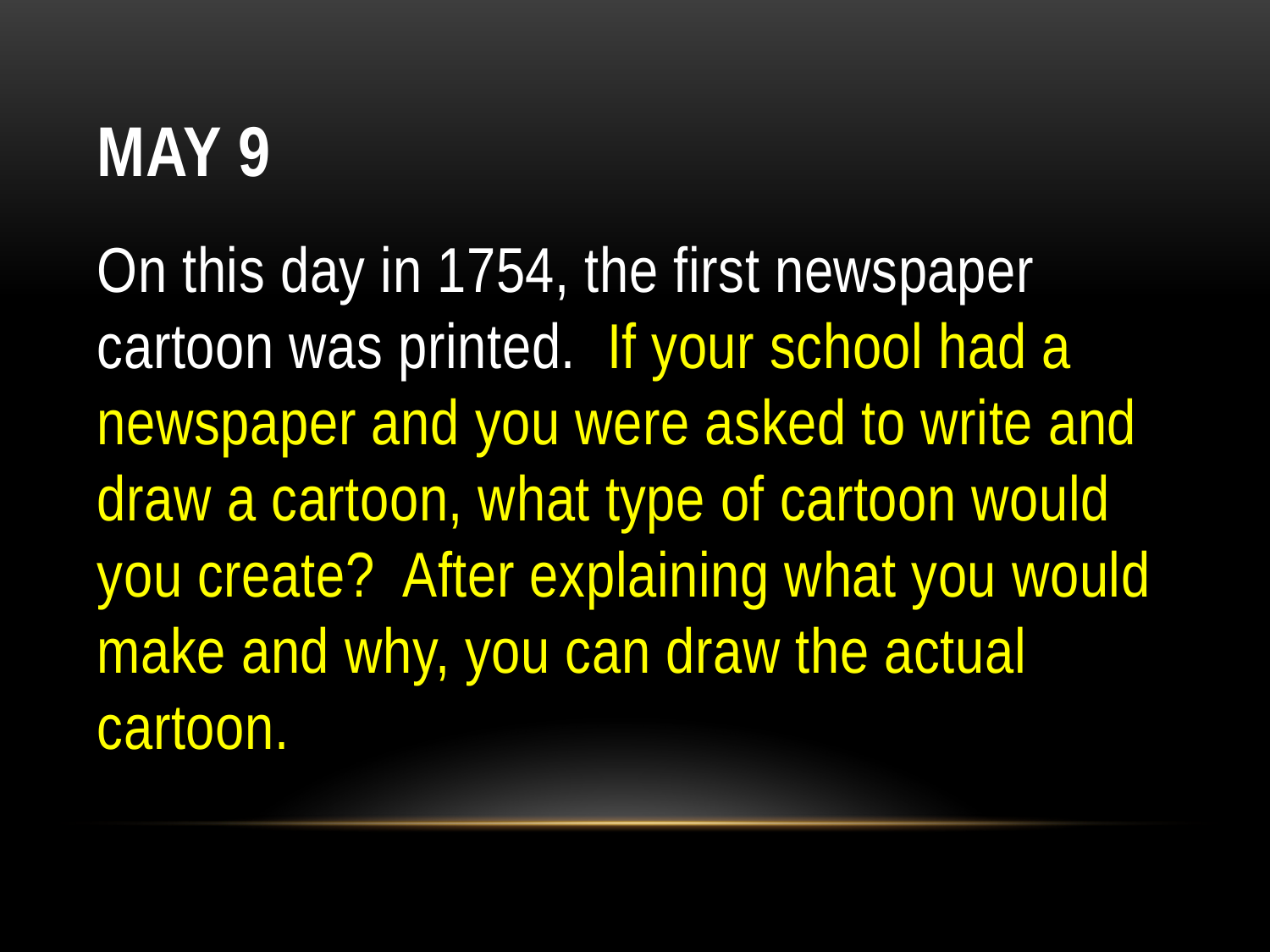

# May 9
On this day in 1754, the first newspaper cartoon was printed.  If your school had a newspaper and you were asked to write and draw a cartoon, what type of cartoon would you create?  After explaining what you would make and why, you can draw the actual cartoon.